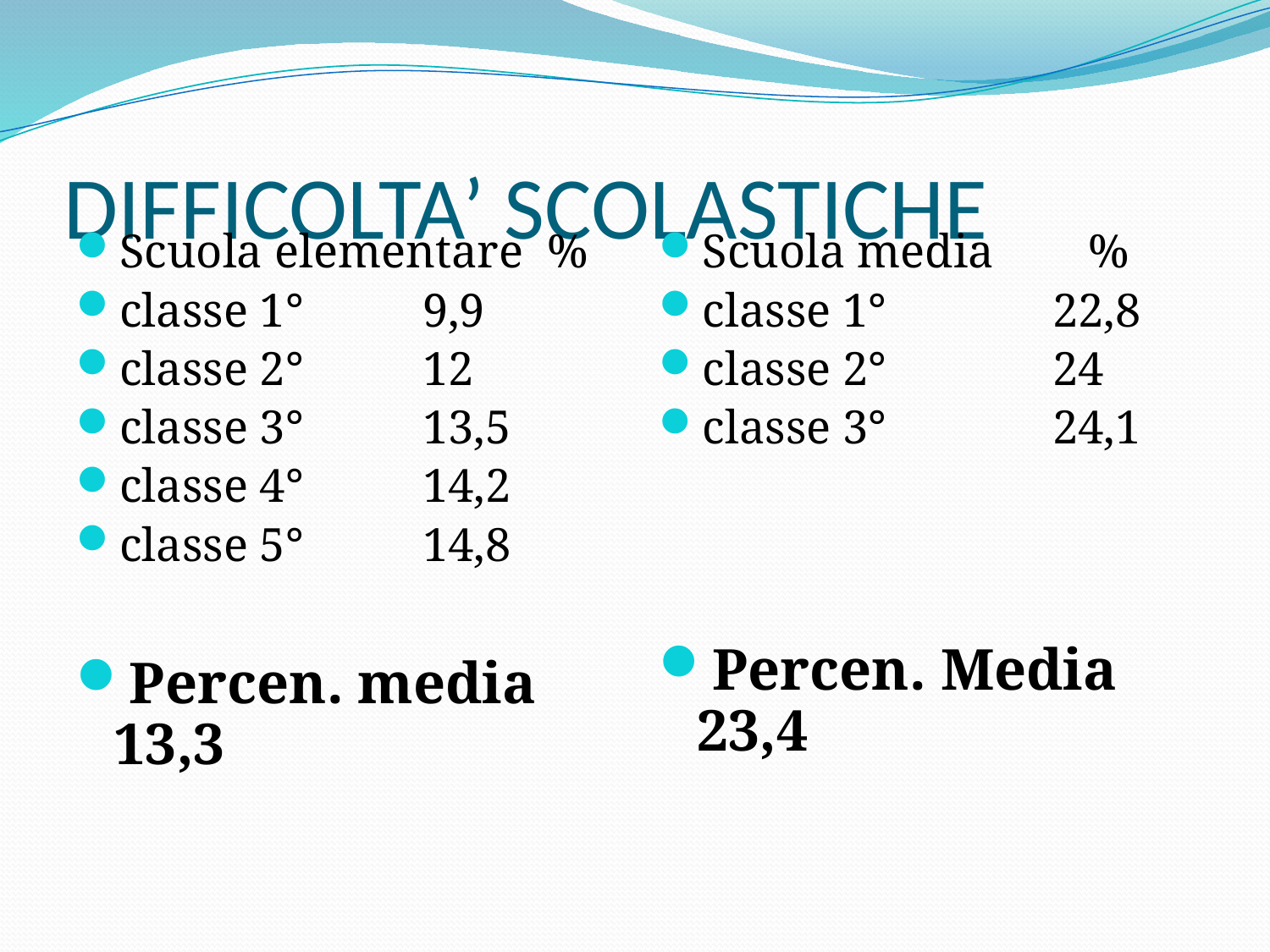

# DIFFICOLTA’ SCOLASTICHE
Scuola elementare  %
classe 1°          9,9
classe 2°          12
classe 3°          13,5
classe 4°          14,2
classe 5°          14,8

Percen. media  13,3
Scuola media        %
classe 1°              22,8
classe 2°              24
classe 3°              24,1

Percen. Media     23,4